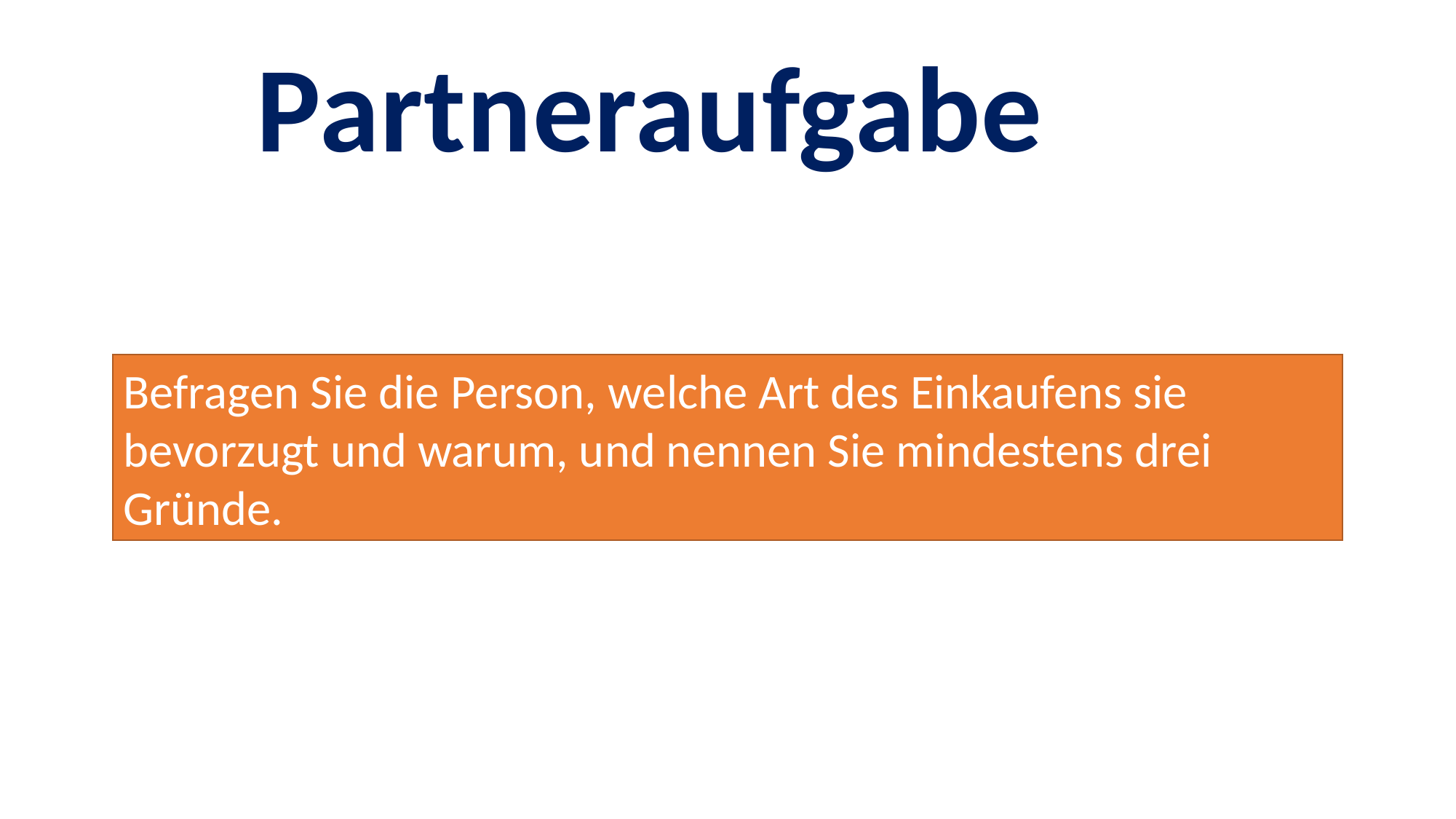

Partneraufgabe
Befragen Sie die Person, welche Art des Einkaufens sie bevorzugt und warum, und nennen Sie mindestens drei Gründe.